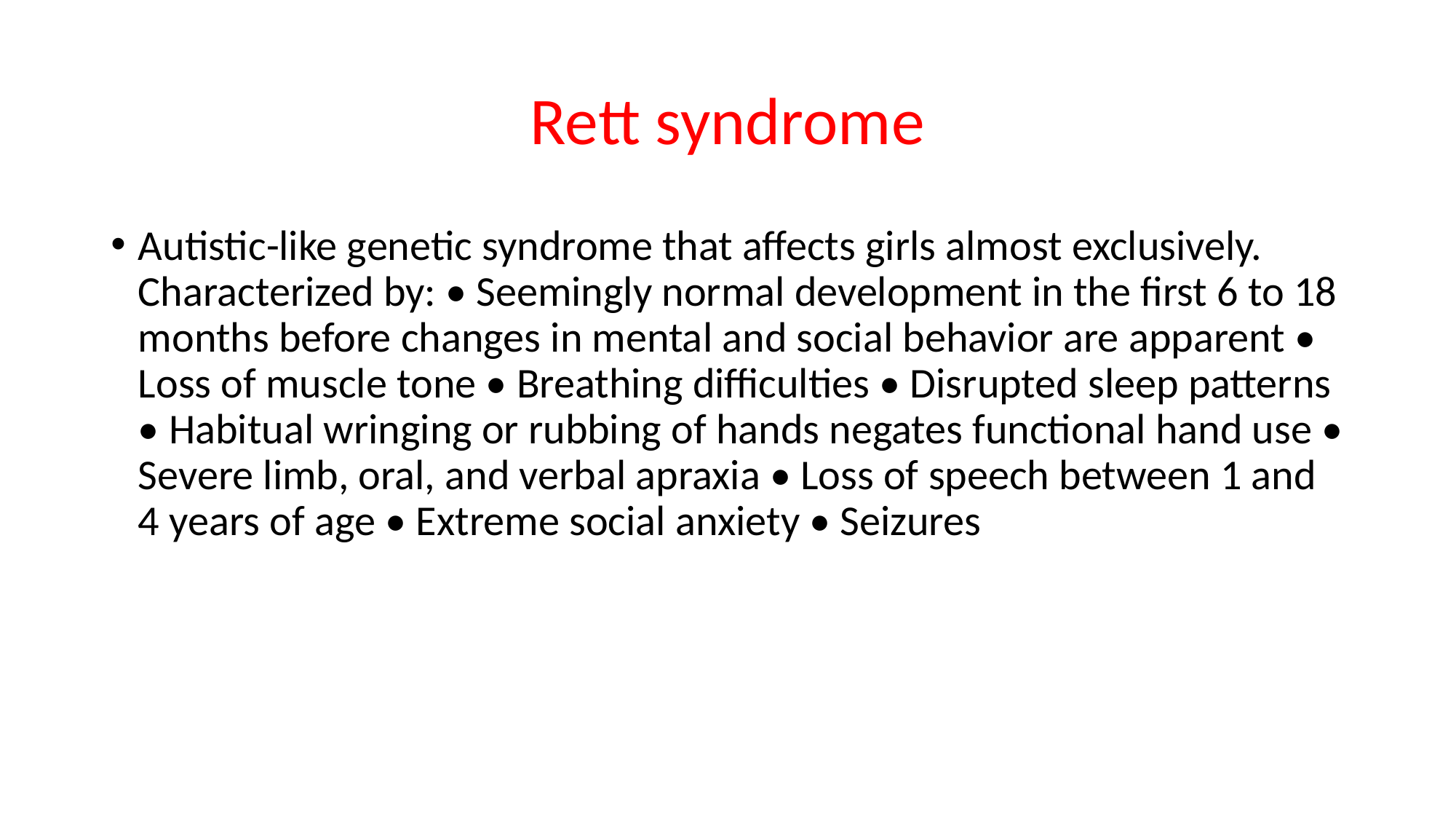

# Rett syndrome
Autistic-like genetic syndrome that affects girls almost exclusively. Characterized by: • Seemingly normal development in the first 6 to 18 months before changes in mental and social behavior are apparent • Loss of muscle tone • Breathing difficulties • Disrupted sleep patterns • Habitual wringing or rubbing of hands negates functional hand use • Severe limb, oral, and verbal apraxia • Loss of speech between 1 and 4 years of age • Extreme social anxiety • Seizures